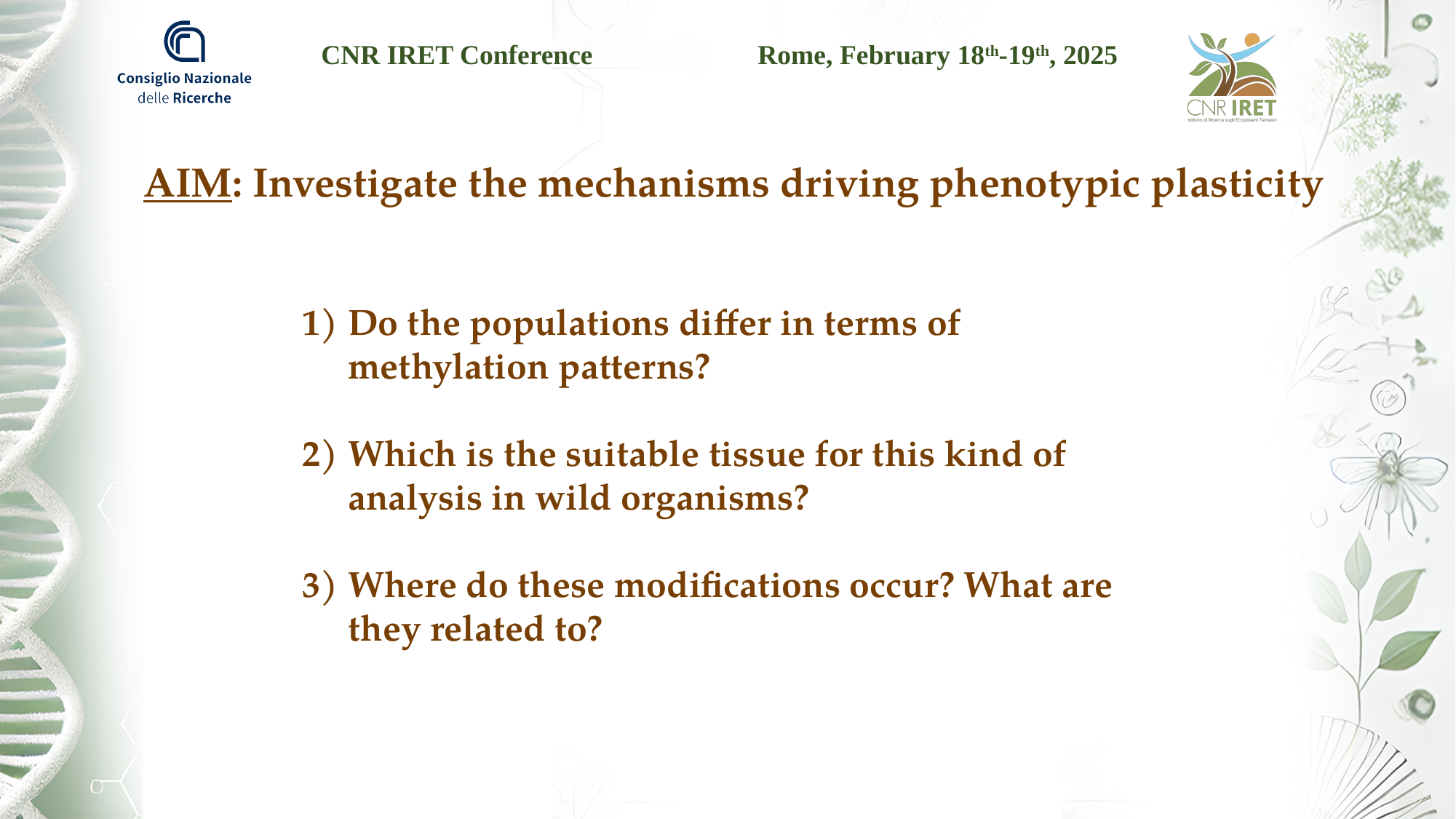

AIM: Investigate the mechanisms driving phenotypic plasticity

Do the populations differ in terms of methylation patterns?

Which is the suitable tissue for this kind of analysis in wild organisms?

Where do these modifications occur? What are they related to?